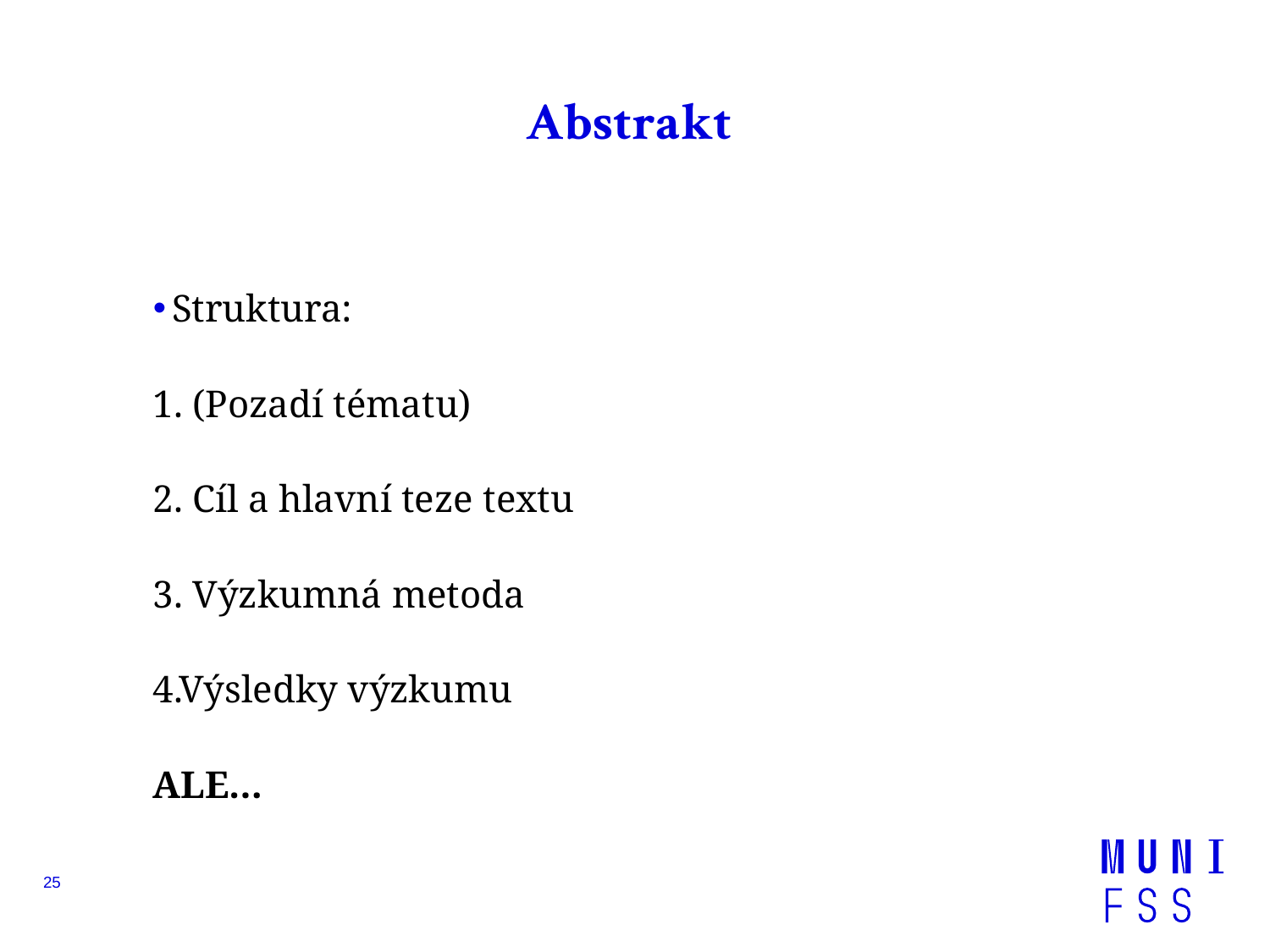

# Abstrakt

Struktura:

1. (Pozadí tématu)

2. Cíl a hlavní teze textu

3. Výzkumná metoda

4.Výsledky výzkumu

ALE…

25